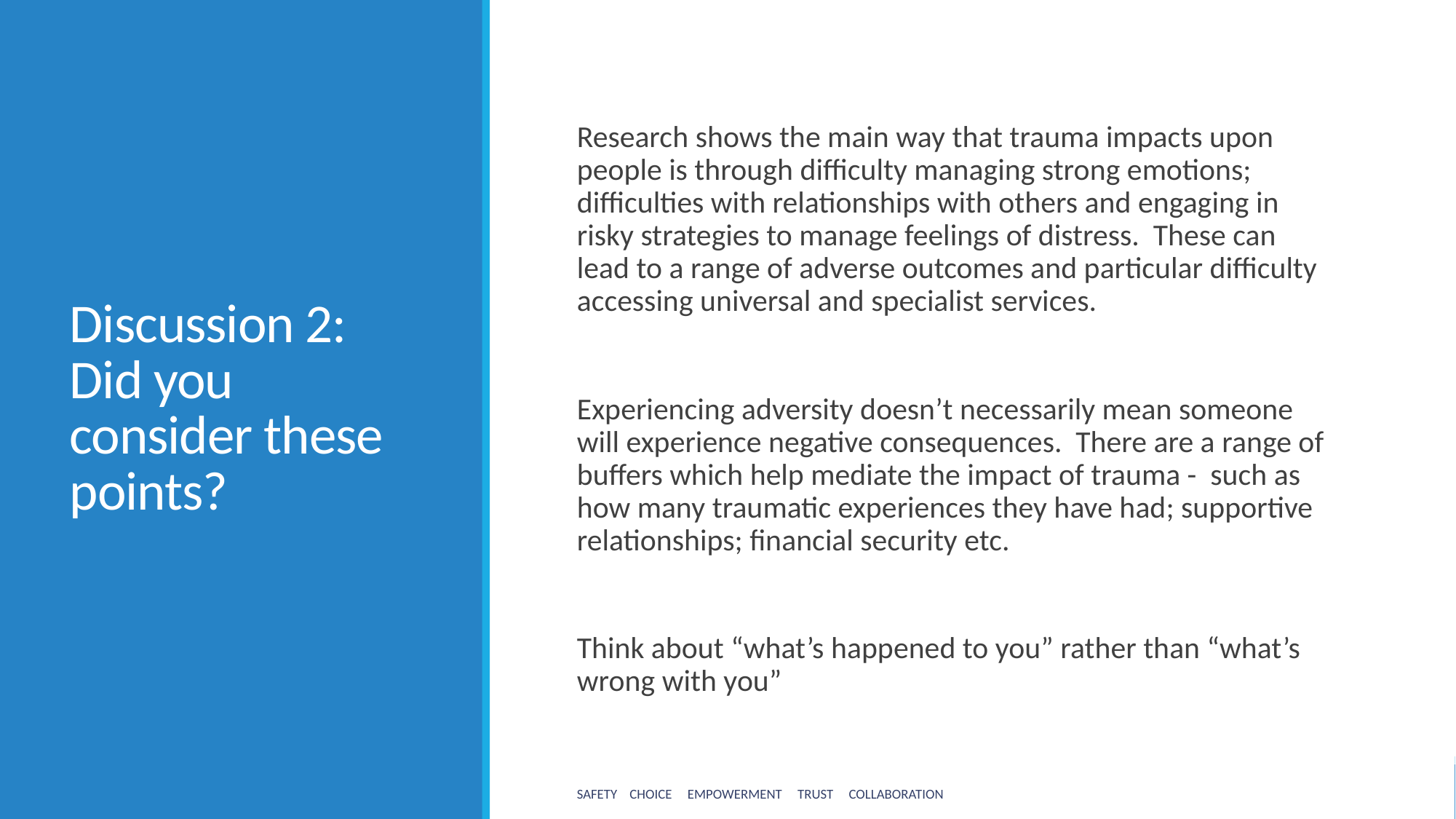

# Discussion 2: Did you consider these points?
Research shows the main way that trauma impacts upon people is through difficulty managing strong emotions; difficulties with relationships with others and engaging in risky strategies to manage feelings of distress.  These can lead to a range of adverse outcomes and particular difficulty accessing universal and specialist services.

Experiencing adversity doesn’t necessarily mean someone will experience negative consequences.  There are a range of buffers which help mediate the impact of trauma -  such as how many traumatic experiences they have had; supportive relationships; financial security etc.

Think about “what’s happened to you” rather than “what’s wrong with you”
Safety    Choice     Empowerment     Trust     Collaboration